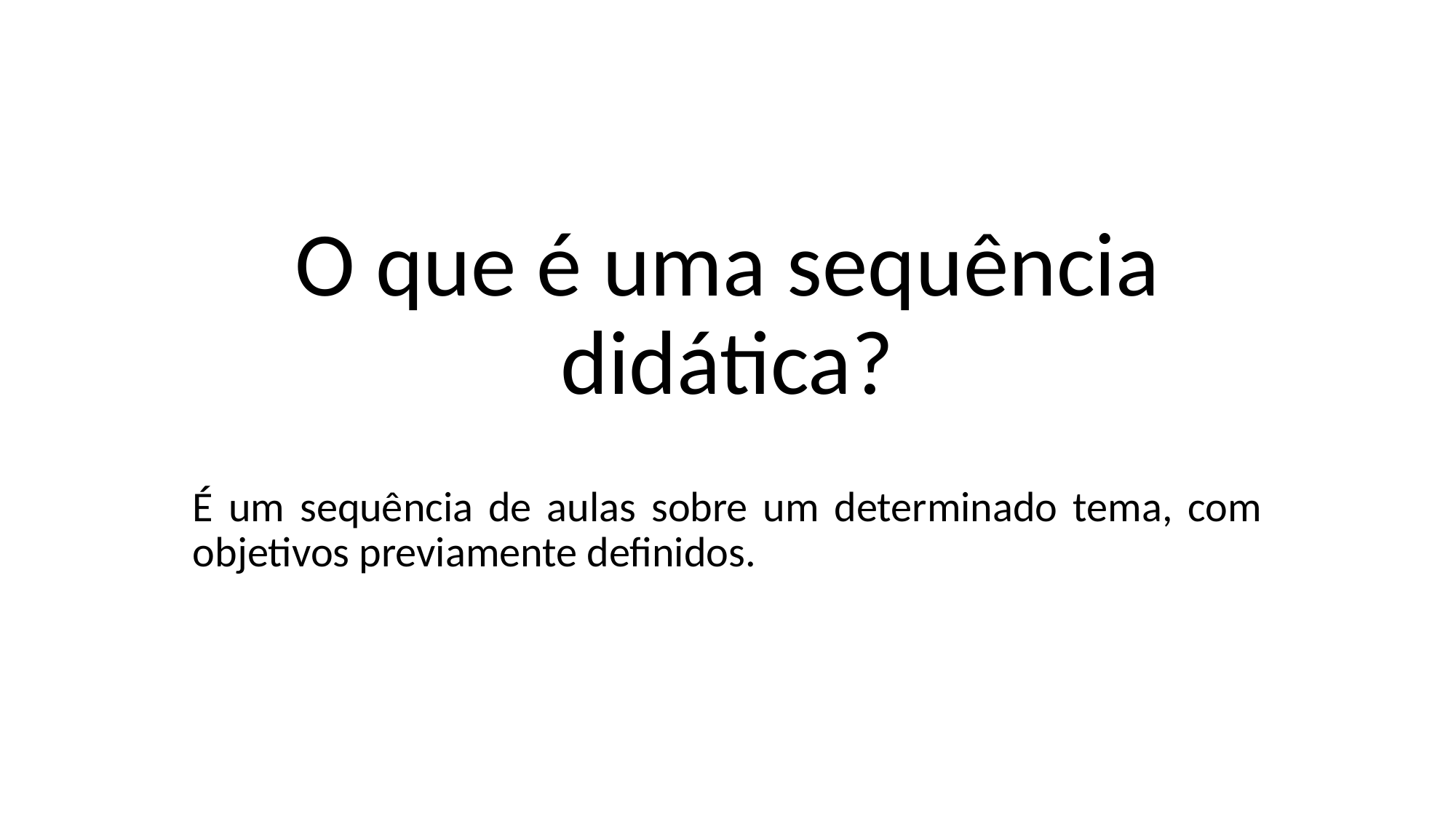

# O que é uma sequência didática?
É um sequência de aulas sobre um determinado tema, com objetivos previamente definidos.